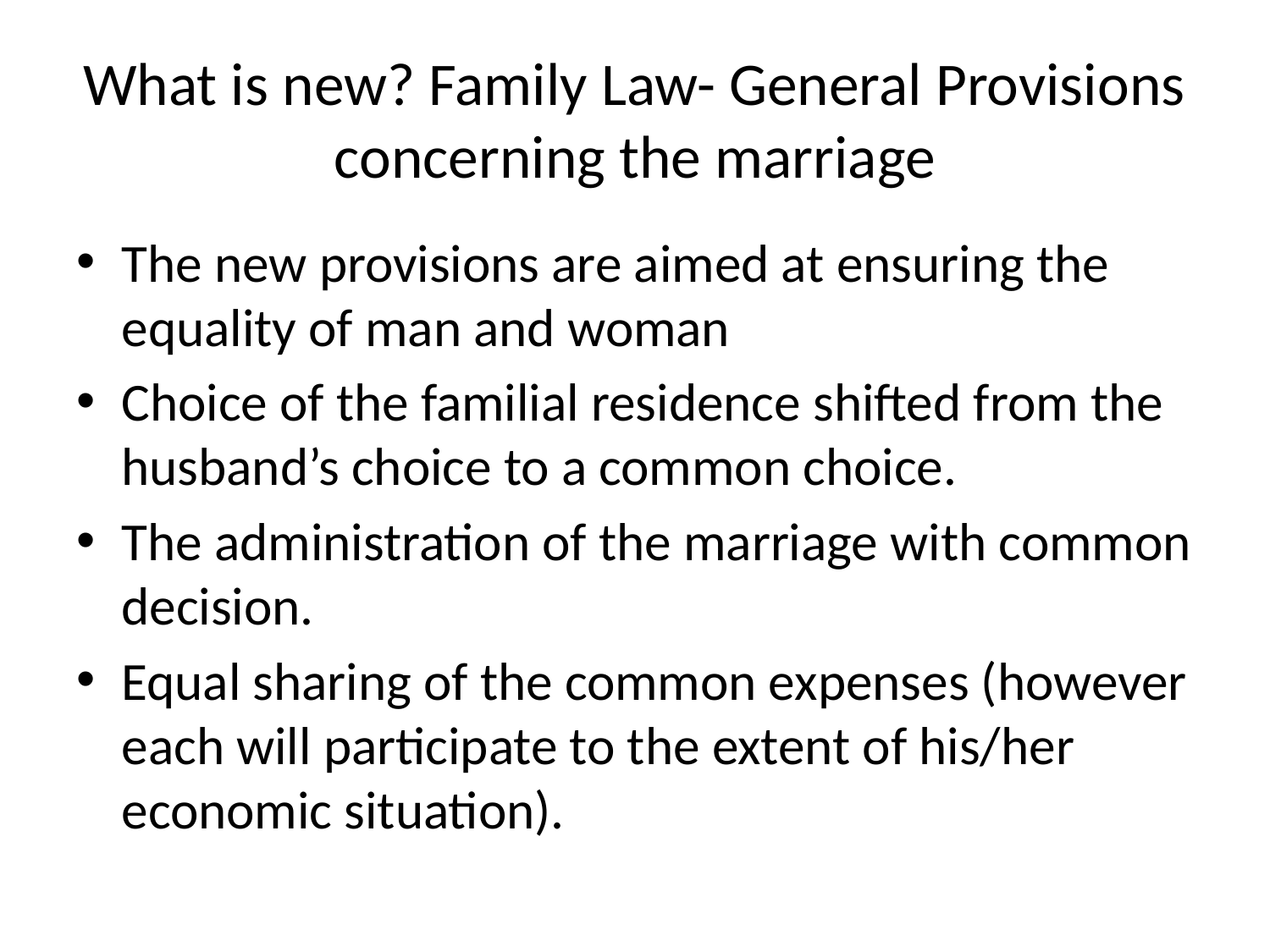

# What is new? Family Law- General Provisions concerning the marriage
The new provisions are aimed at ensuring the equality of man and woman
Choice of the familial residence shifted from the husband’s choice to a common choice.
The administration of the marriage with common decision.
Equal sharing of the common expenses (however each will participate to the extent of his/her economic situation).